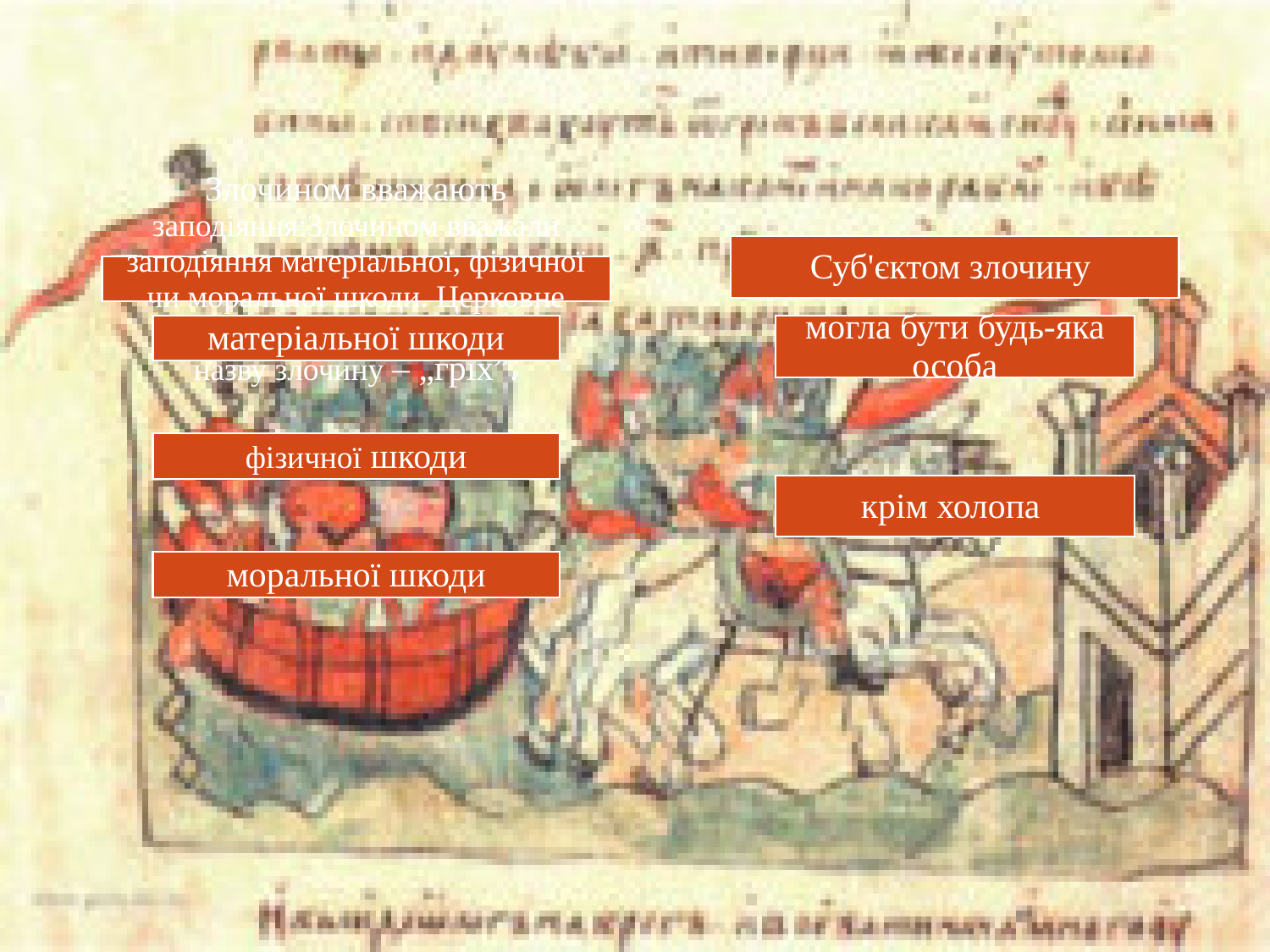

Суб'єктом злочину
могла бути будь-яка особа
крім холопа
матеріальної шкоди
фізичної шкоди
моральної шкоди